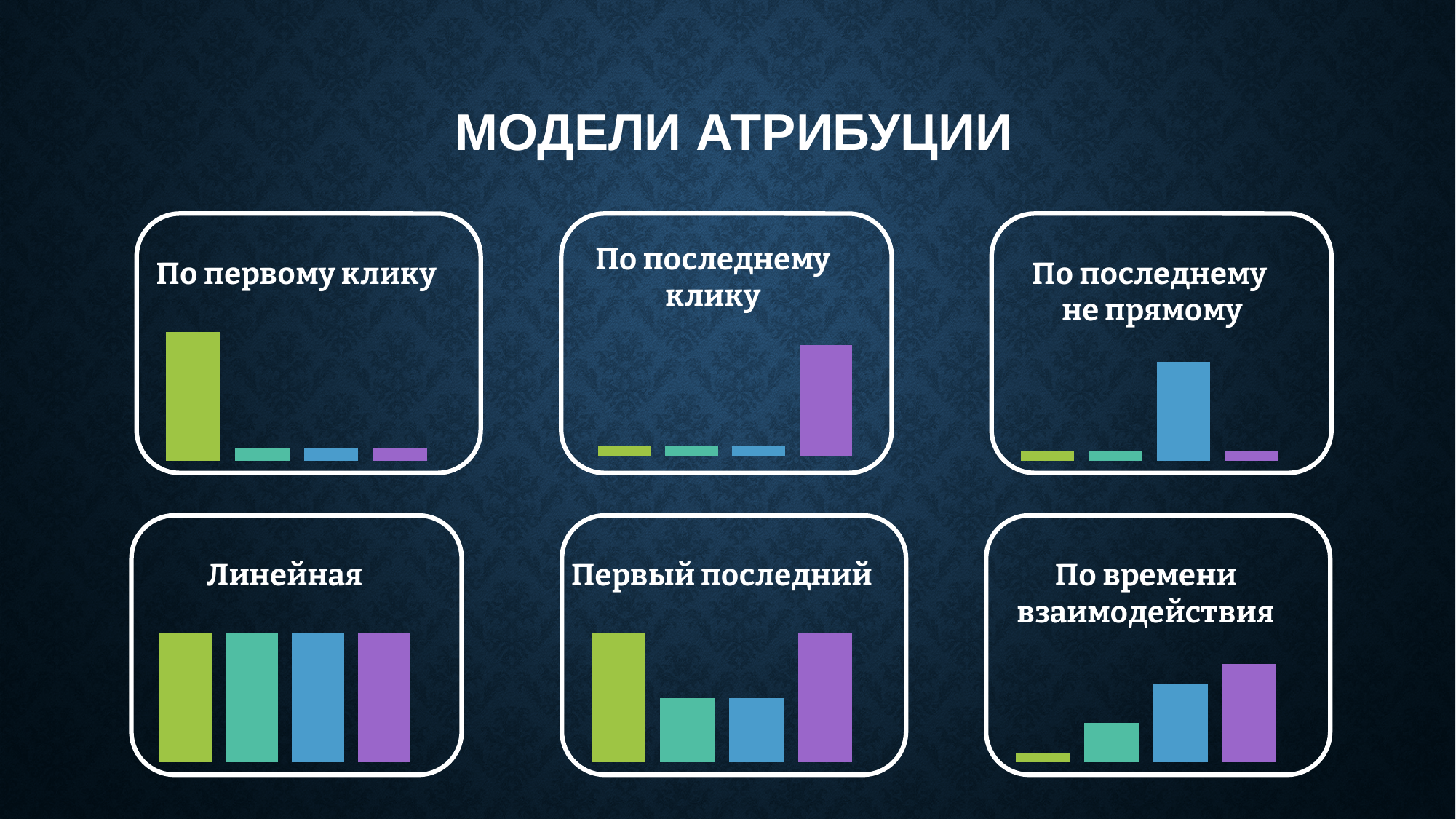

# Модели Атрибуции

### Chart: По первому клику

| Category | Ряд 1 | Ряд 2 | Ряд 3 | Ряд 4 |
|---|---|---|---|---|
| Категория 1 | 10.0 | 1.0 | 1.0 | 1.0 |

### Chart: По последнему не прямому

| Category | Ряд 1 | Ряд 2 | Ряд 3 | Ряд 4 |
|---|---|---|---|---|
| Категория 1 | 1.0 | 1.0 | 10.0 | 1.0 |

### Chart: По последнему клику

| Category | Ряд 1 | Ряд 2 | Ряд 3 | Ряд 4 |
|---|---|---|---|---|
| Категория 1 | 1.0 | 1.0 | 1.0 | 10.0 |

### Chart: Линейная

| Category | Ряд 1 | Ряд 2 | Ряд 3 | Ряд 4 |
|---|---|---|---|---|
| Категория 1 | 5.0 | 5.0 | 5.0 | 5.0 |

### Chart: Первый последний

| Category | Ряд 1 | Ряд 2 | Ряд 3 | Ряд 4 |
|---|---|---|---|---|
| Категория 1 | 10.0 | 5.0 | 5.0 | 10.0 |

### Chart: По времени взаимодействия

| Category | Ряд 1 | Ряд 2 | Ряд 3 | Ряд 4 |
|---|---|---|---|---|
| Категория 1 | 1.0 | 4.0 | 8.0 | 10.0 |